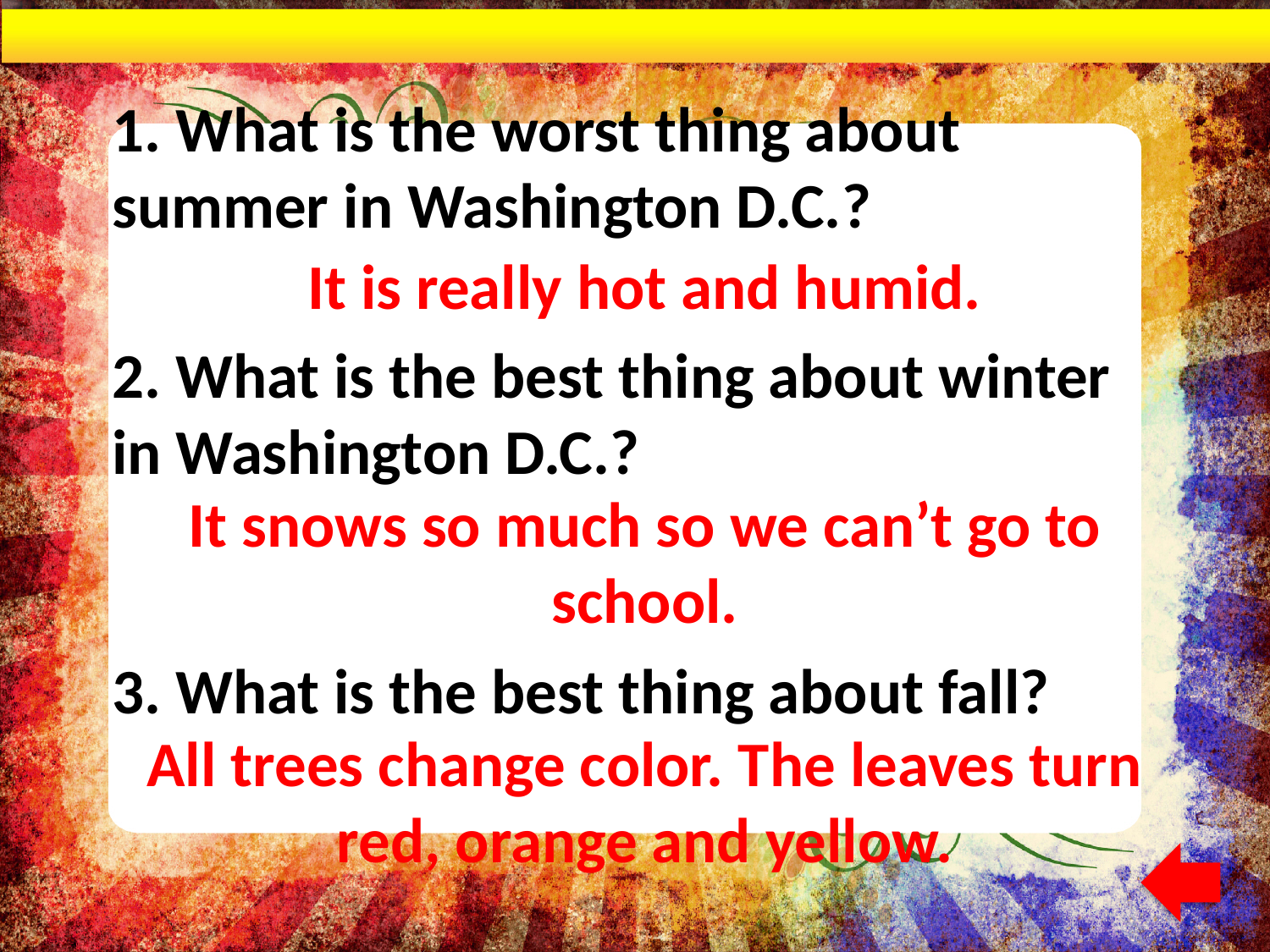

# 1. What is the worst thing about summer in Washington D.C.?
It is really hot and humid.
2. What is the best thing about winter in Washington D.C.?
It snows so much so we can’t go to school.
3. What is the best thing about fall?
All trees change color. The leaves turn red, orange and yellow.